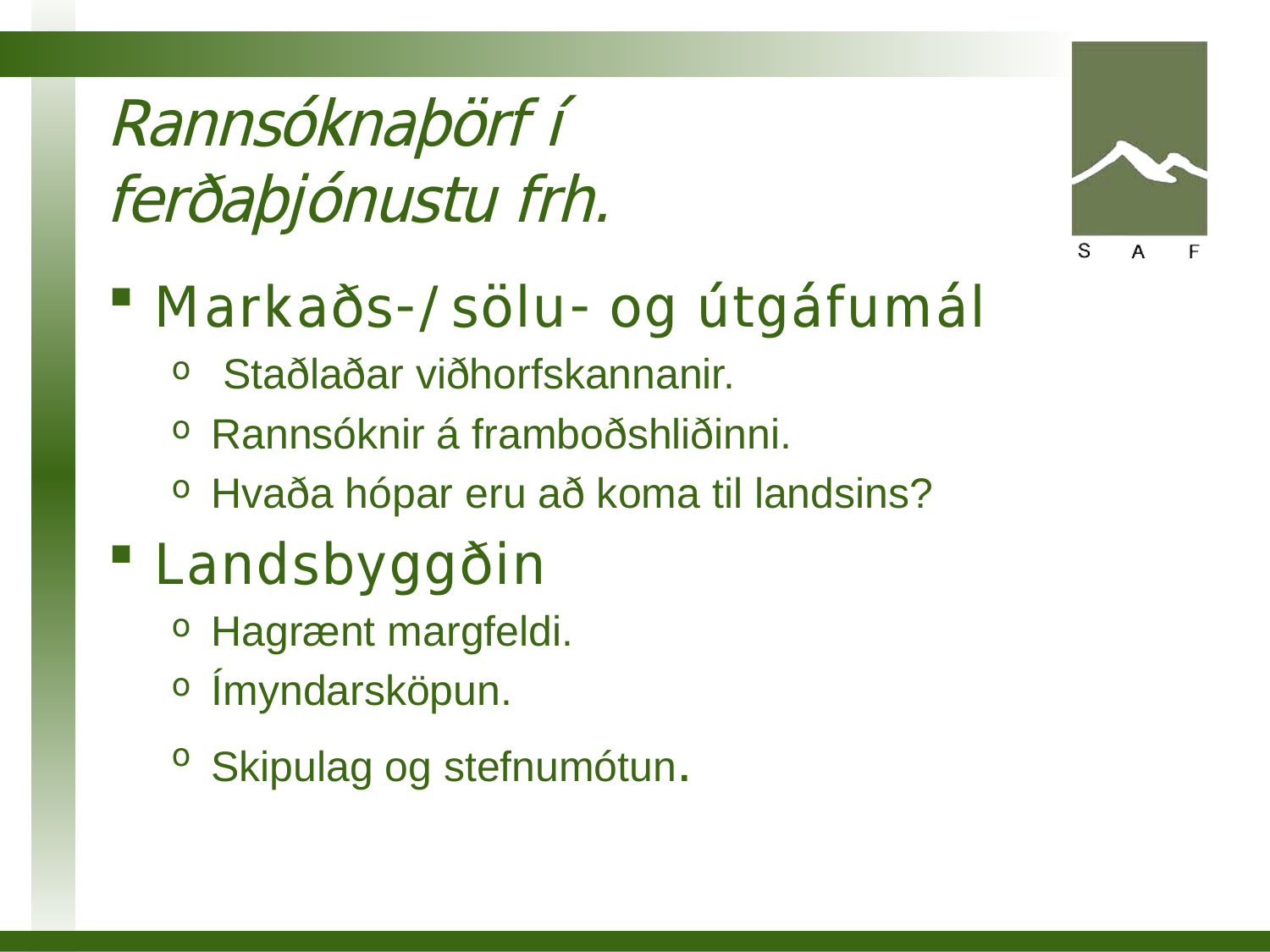

# Rannsóknaþörf í ferðaþjónustu frh.
Markaðs-/sölu- og útgáfumál
 Staðlaðar viðhorfskannanir.
Rannsóknir á framboðshliðinni.
Hvaða hópar eru að koma til landsins?
Landsbyggðin
Hagrænt margfeldi.
Ímyndarsköpun.
Skipulag og stefnumótun.